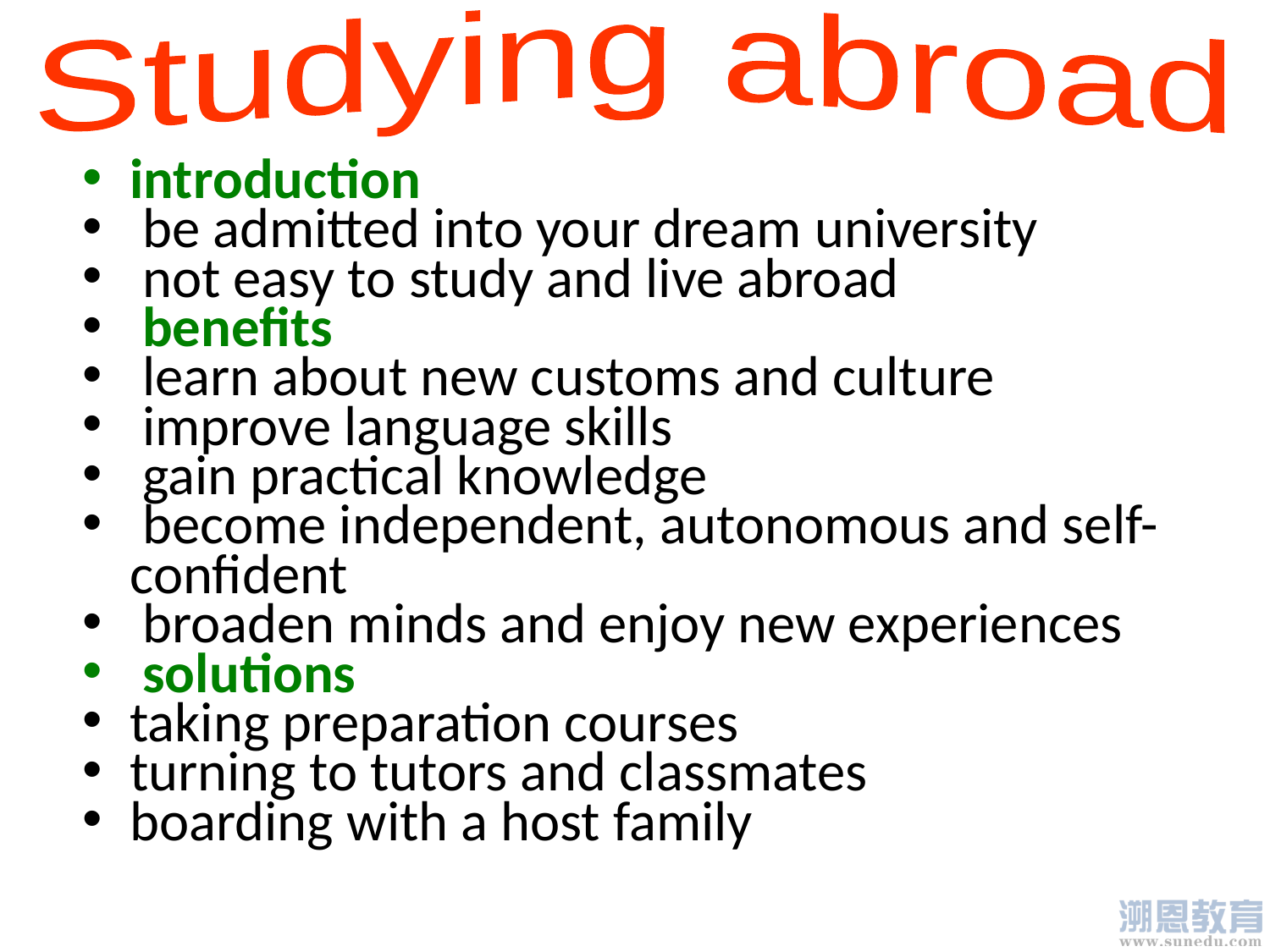

Studying abroad
introduction
 be admitted into your dream university
 not easy to study and live abroad
 benefits
 learn about new customs and culture
 improve language skills
 gain practical knowledge
 become independent, autonomous and self-confident
 broaden minds and enjoy new experiences
 solutions
taking preparation courses
turning to tutors and classmates
boarding with a host family